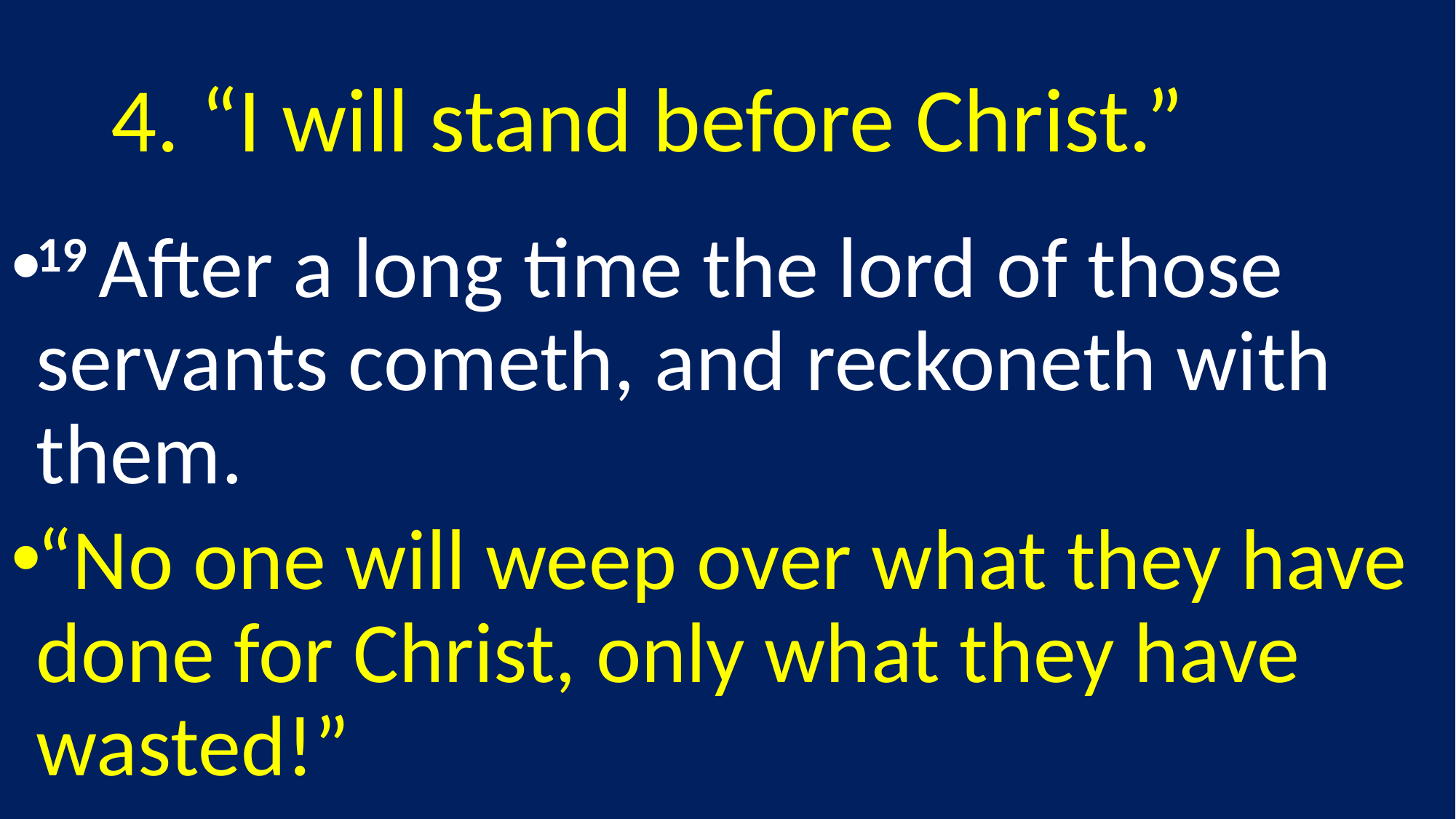

# 4. “I will stand before Christ.”
19 After a long time the lord of those servants cometh, and reckoneth with them.
“No one will weep over what they have done for Christ, only what they have wasted!”